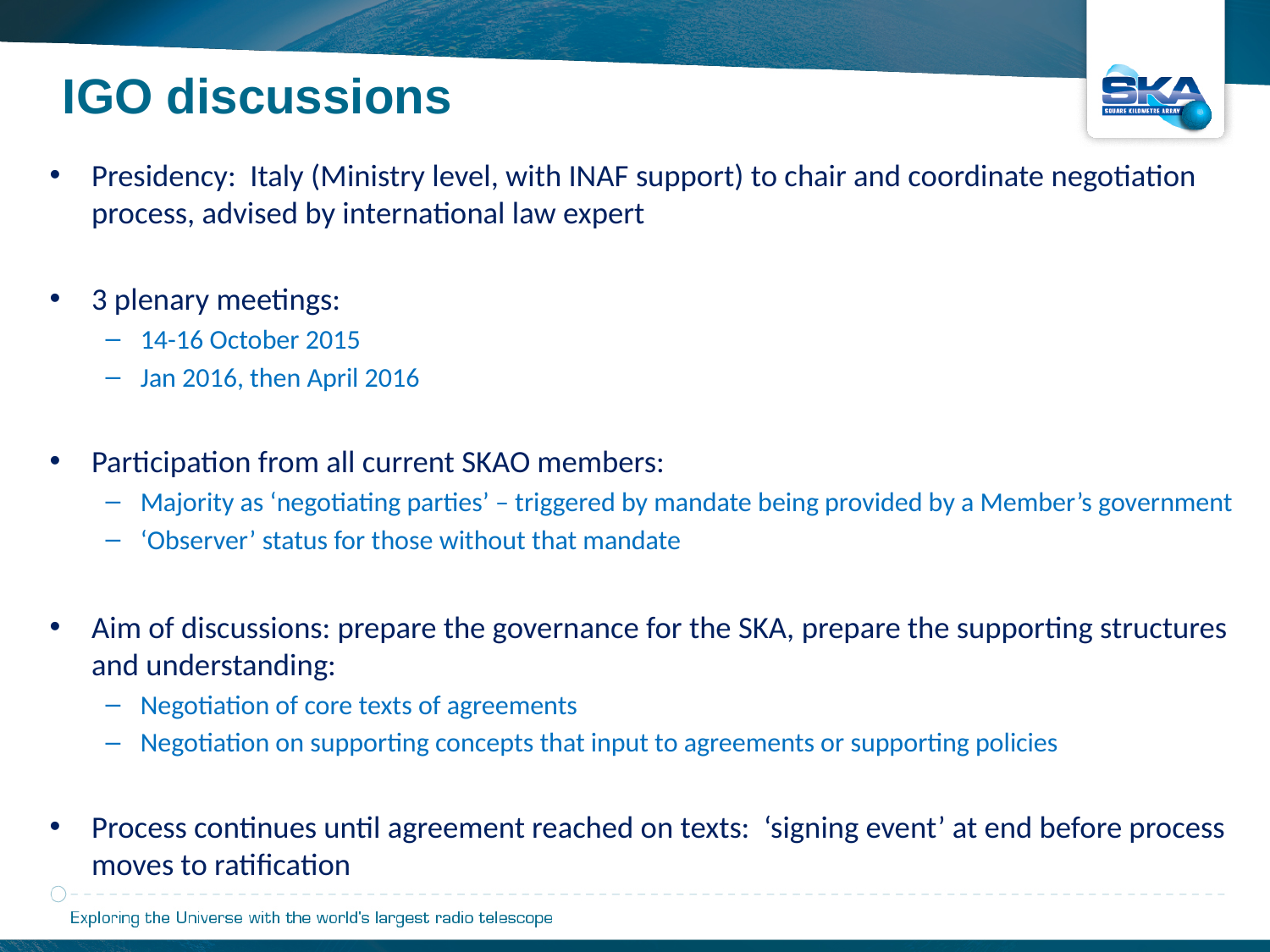

IGO discussions
Presidency:  Italy (Ministry level, with INAF support) to chair and coordinate negotiation process, advised by international law expert

3 plenary meetings:
14-16 October 2015
Jan 2016, then April 2016

Participation from all current SKAO members:
Majority as ‘negotiating parties’ – triggered by mandate being provided by a Member’s government
‘Observer’ status for those without that mandate

Aim of discussions: prepare the governance for the SKA, prepare the supporting structures and understanding:
Negotiation of core texts of agreements
Negotiation on supporting concepts that input to agreements or supporting policies

Process continues until agreement reached on texts:  ‘signing event’ at end before process moves to ratification